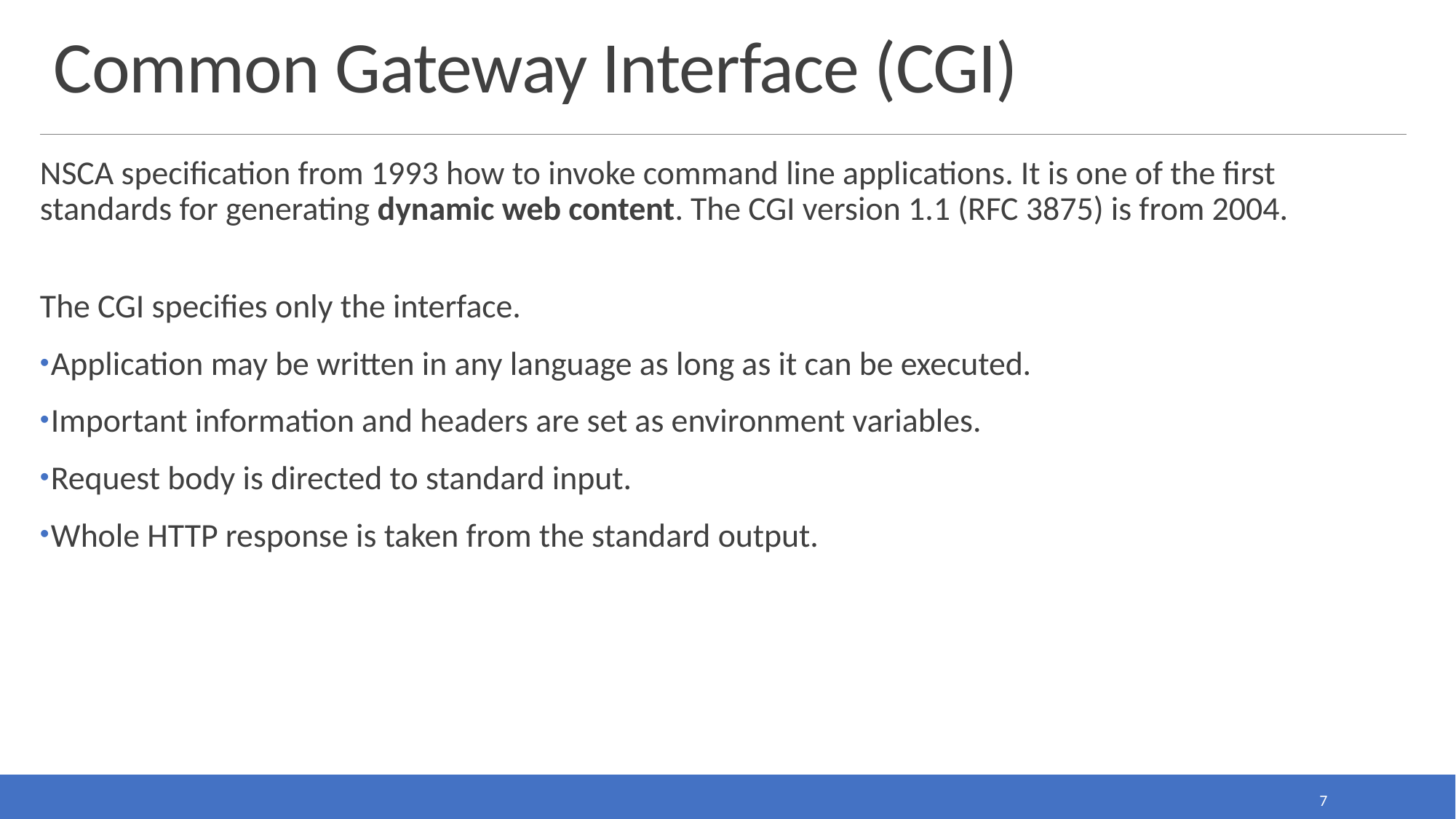

# Common Gateway Interface (CGI)
NSCA specification from 1993 how to invoke command line applications. It is one of the first standards for generating dynamic web content. The CGI version 1.1 (RFC 3875) is from 2004.
The CGI specifies only the interface.
Application may be written in any language as long as it can be executed.
Important information and headers are set as environment variables.
Request body is directed to standard input.
Whole HTTP response is taken from the standard output.

7